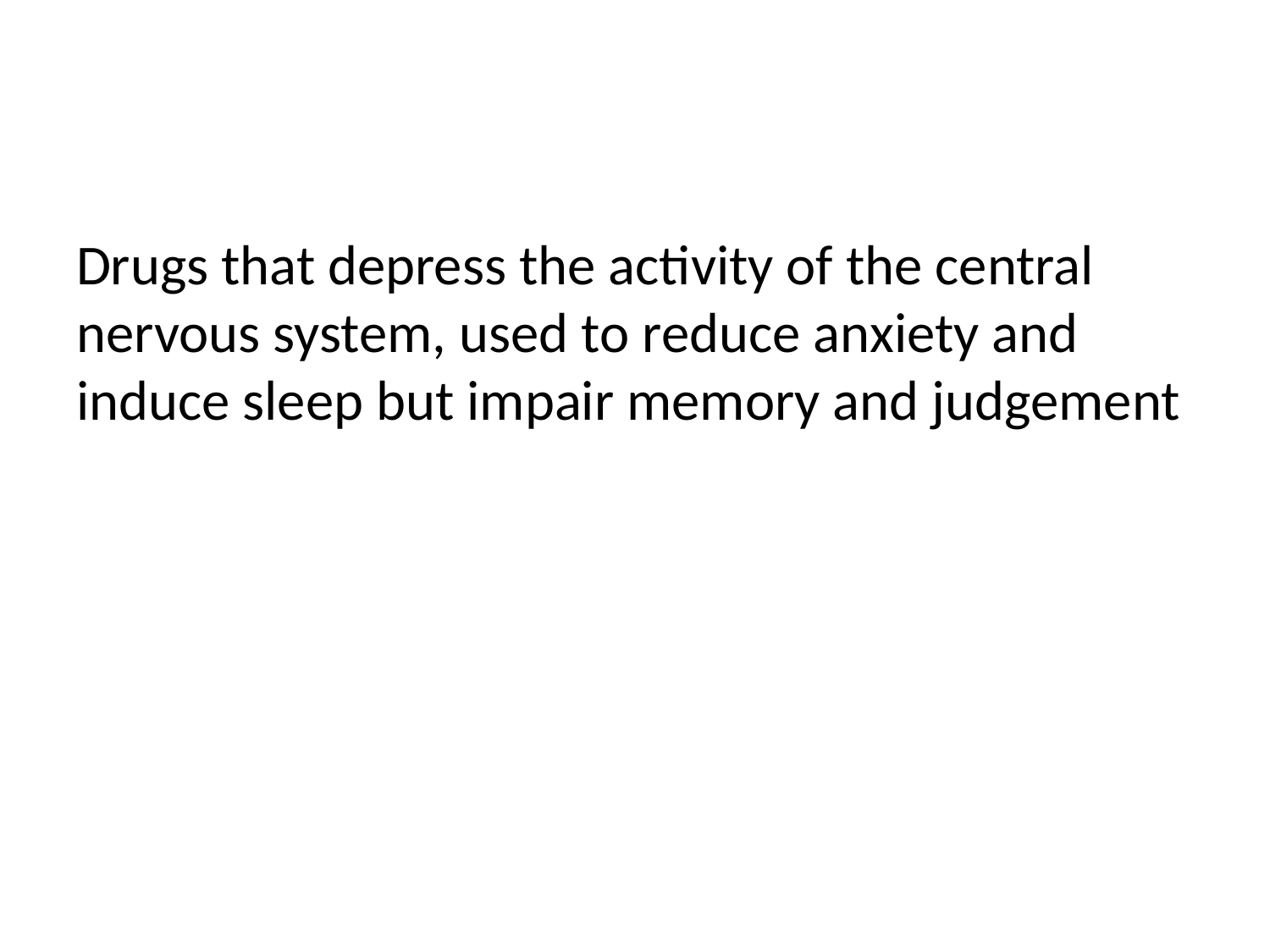

#
Drugs that depress the activity of the central nervous system, used to reduce anxiety and induce sleep but impair memory and judgement